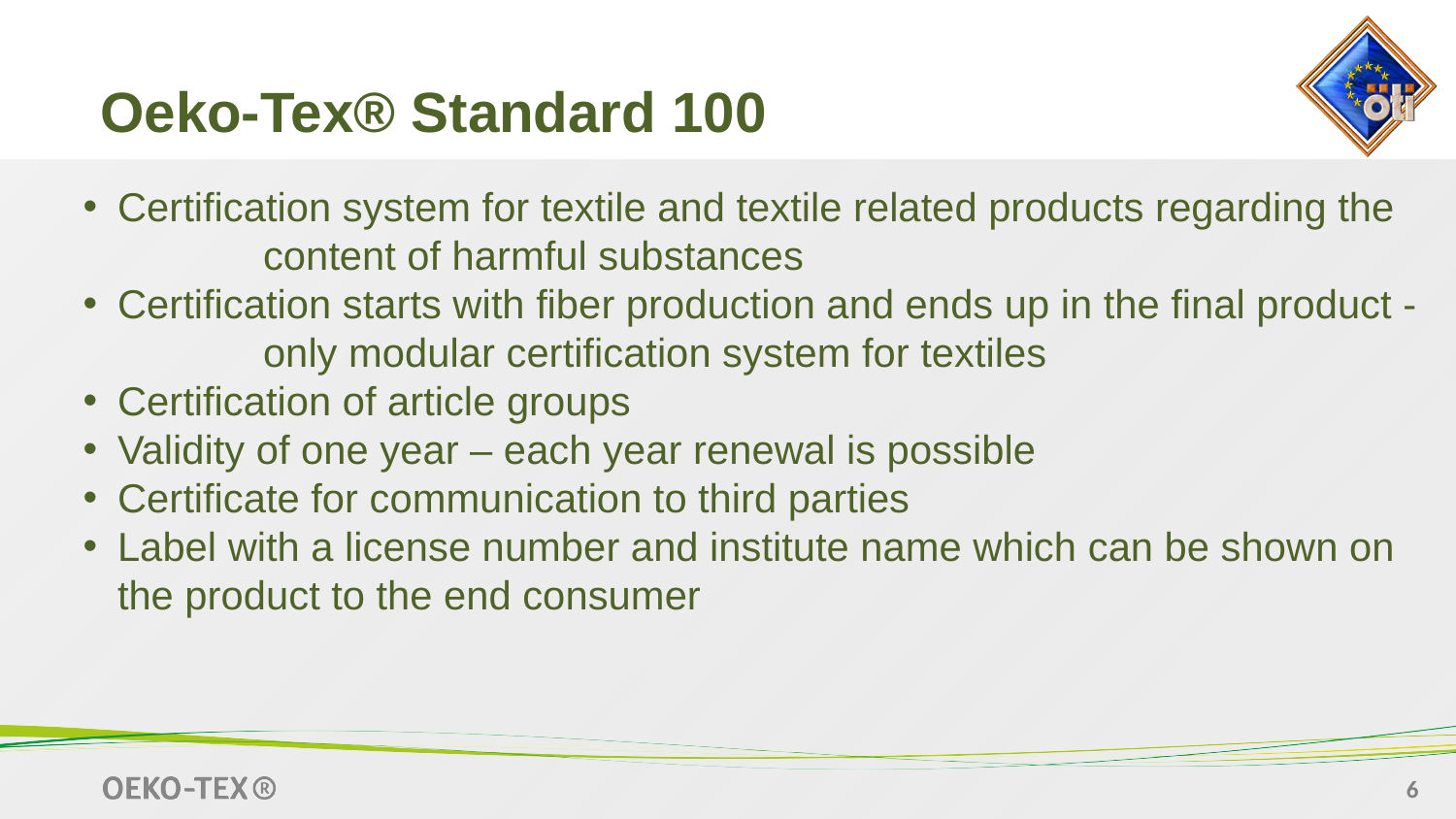

# Oeko-Tex® Standard 100
Certification system for textile and textile related products regarding the     	content of harmful substances
Certification starts with fiber production and ends up in the final product -  	only modular certification system for textiles
Certification of article groups
Validity of one year – each year renewal is possible
Certificate for communication to third parties
Label with a license number and institute name which can be shown on the product to the end consumer